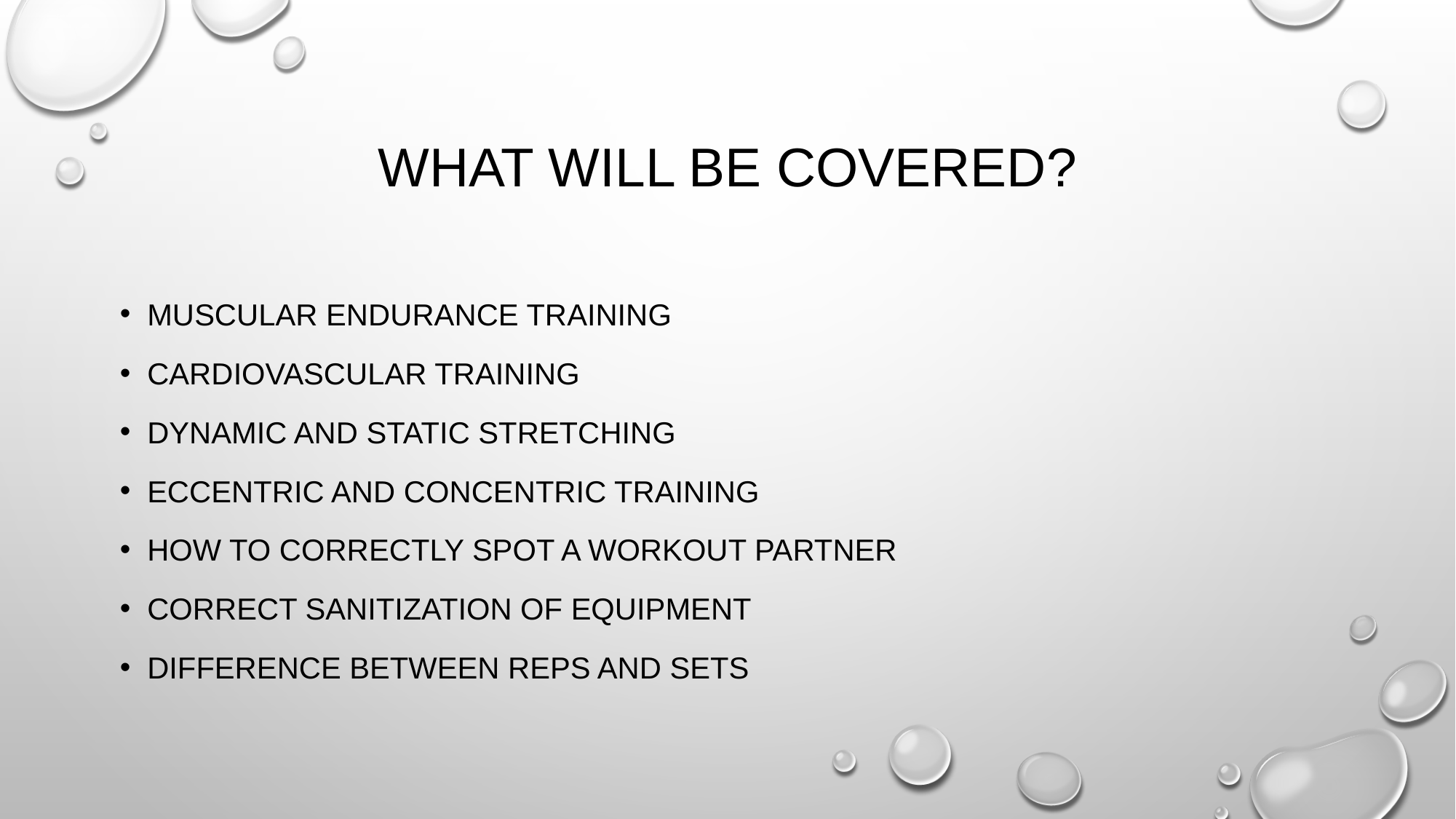

# What will be covered?
Muscular endurance training
Cardiovascular training
Dynamic and static stretching
Eccentric and concentric training
How to correctly spot a workout partner
Correct sanitization of equipment
Difference between reps and sets